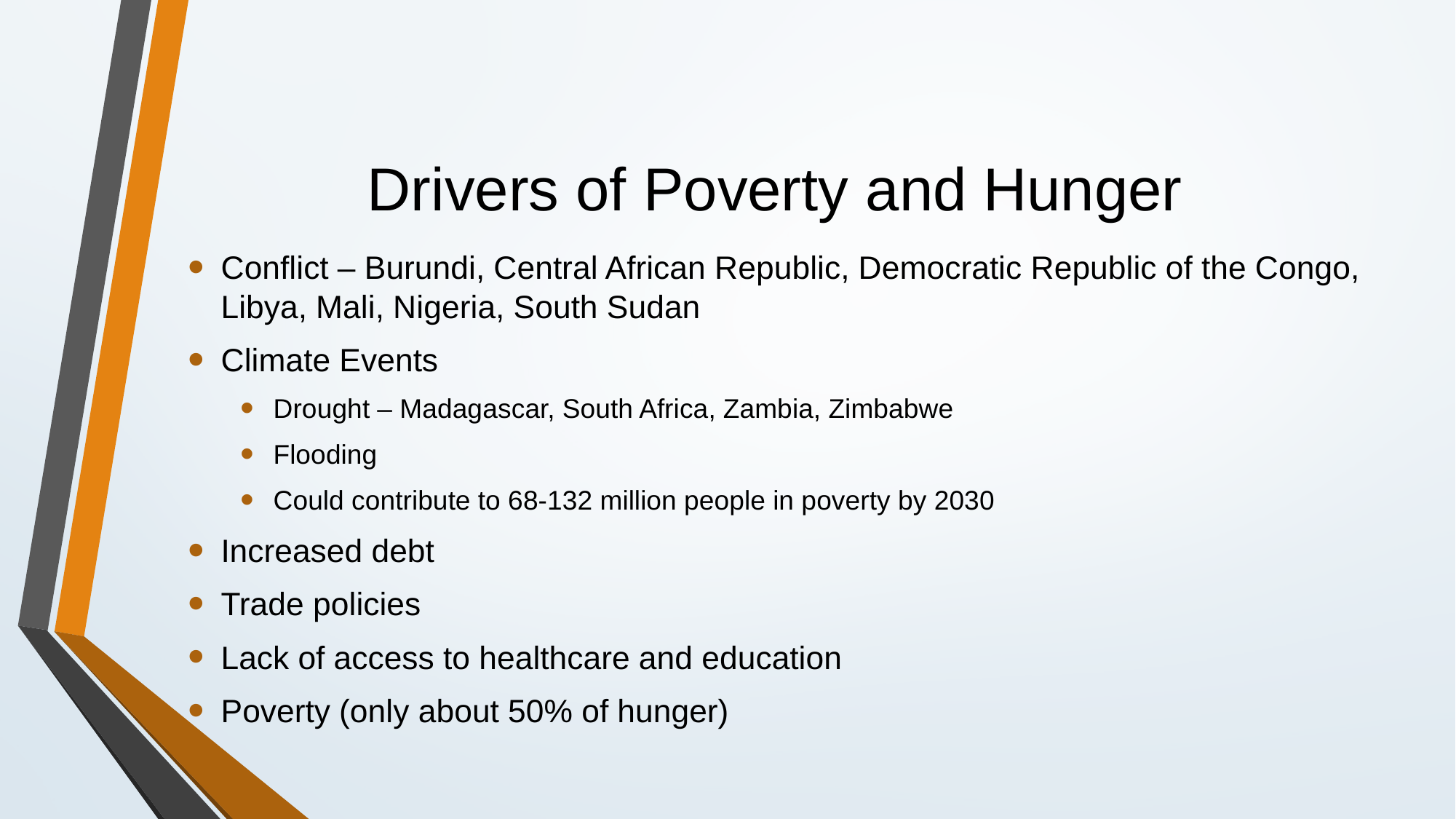

# Drivers of Poverty and Hunger
Conflict – Burundi, Central African Republic, Democratic Republic of the Congo, Libya, Mali, Nigeria, South Sudan
Climate Events
Drought – Madagascar, South Africa, Zambia, Zimbabwe
Flooding
Could contribute to 68-132 million people in poverty by 2030
Increased debt
Trade policies
Lack of access to healthcare and education
Poverty (only about 50% of hunger)